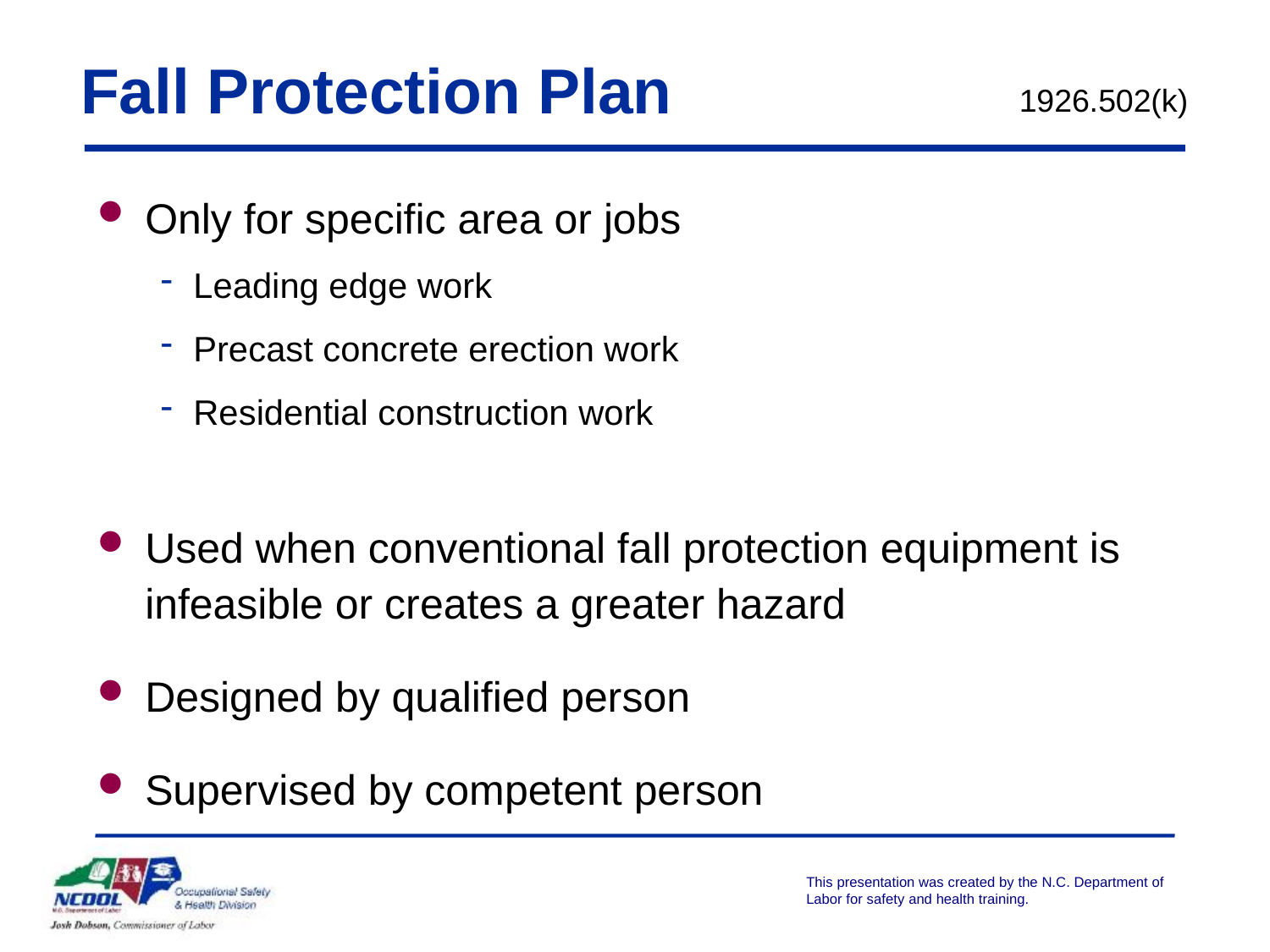

# Fall Protection Plan
1926.502(k)
Only for specific area or jobs
Leading edge work
Precast concrete erection work
Residential construction work

Used when conventional fall protection equipment is infeasible or creates a greater hazard

Designed by qualified person

Supervised by competent person